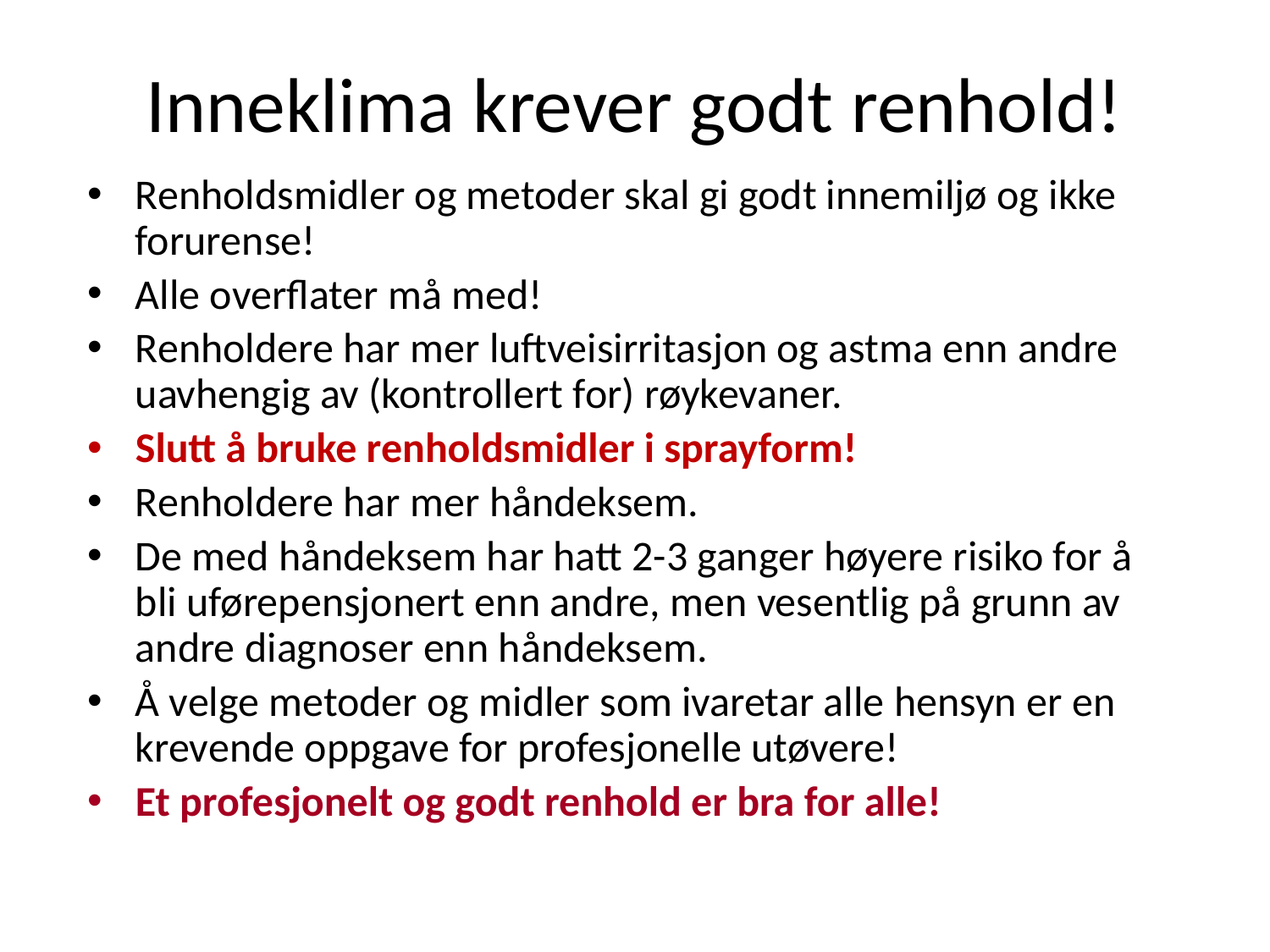

# Inneklima krever godt renhold!
Renholdsmidler og metoder skal gi godt innemiljø og ikke forurense!
Alle overflater må med!
Renholdere har mer luftveisirritasjon og astma enn andre uavhengig av (kontrollert for) røykevaner.
Slutt å bruke renholdsmidler i sprayform!
Renholdere har mer håndeksem.
De med håndeksem har hatt 2-3 ganger høyere risiko for å bli uførepensjonert enn andre, men vesentlig på grunn av andre diagnoser enn håndeksem.
Å velge metoder og midler som ivaretar alle hensyn er en krevende oppgave for profesjonelle utøvere!
Et profesjonelt og godt renhold er bra for alle!